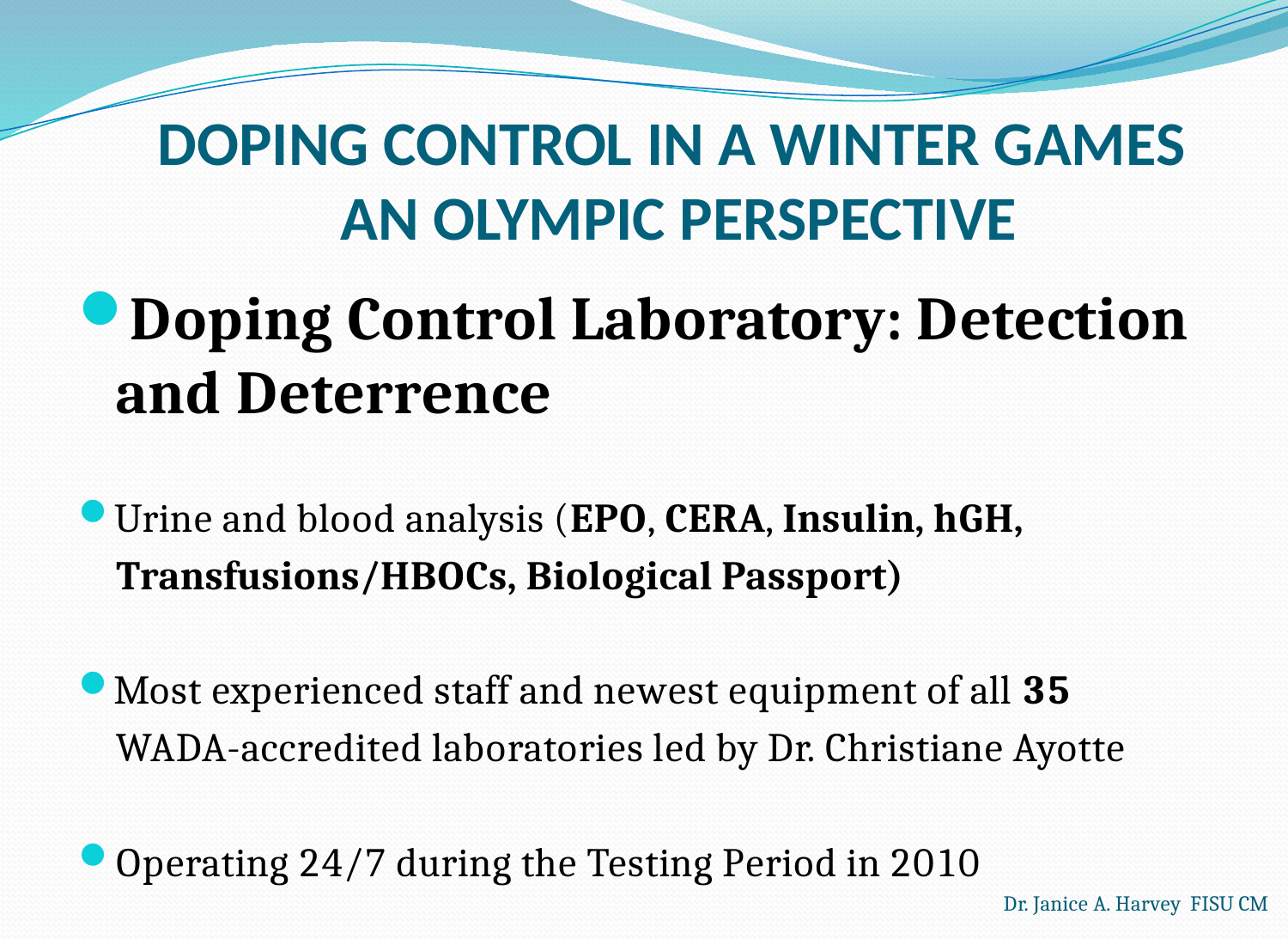

# DOPING CONTROL IN A WINTER GAMES AN OLYMPIC PERSPECTIVE
Doping Control Laboratory: Detection and Deterrence

Urine and blood analysis (EPO, CERA, Insulin, hGH,
	Transfusions/HBOCs, Biological Passport)

Most experienced staff and newest equipment of all 35
	WADA-accredited laboratories led by Dr. Christiane Ayotte

Operating 24/7 during the Testing Period in 2010

Dr. Janice A. Harvey  FISU CM